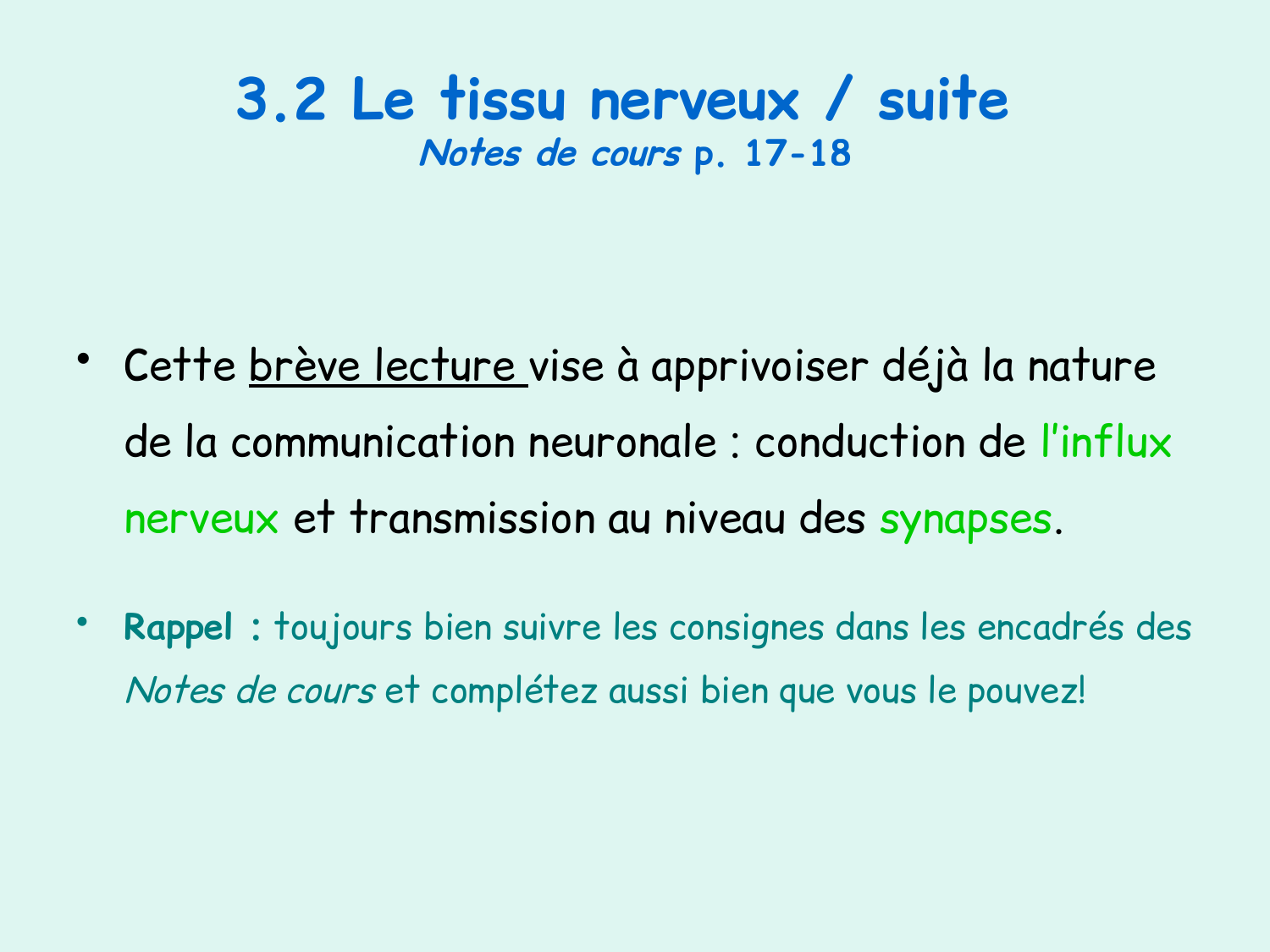

# 3.2 Le tissu nerveux / suite Notes de cours p. 17-18
Cette brève lecture vise à apprivoiser déjà la nature de la communication neuronale : conduction de l’influx nerveux et transmission au niveau des synapses.

Rappel : toujours bien suivre les consignes dans les encadrés des Notes de cours et complétez aussi bien que vous le pouvez!